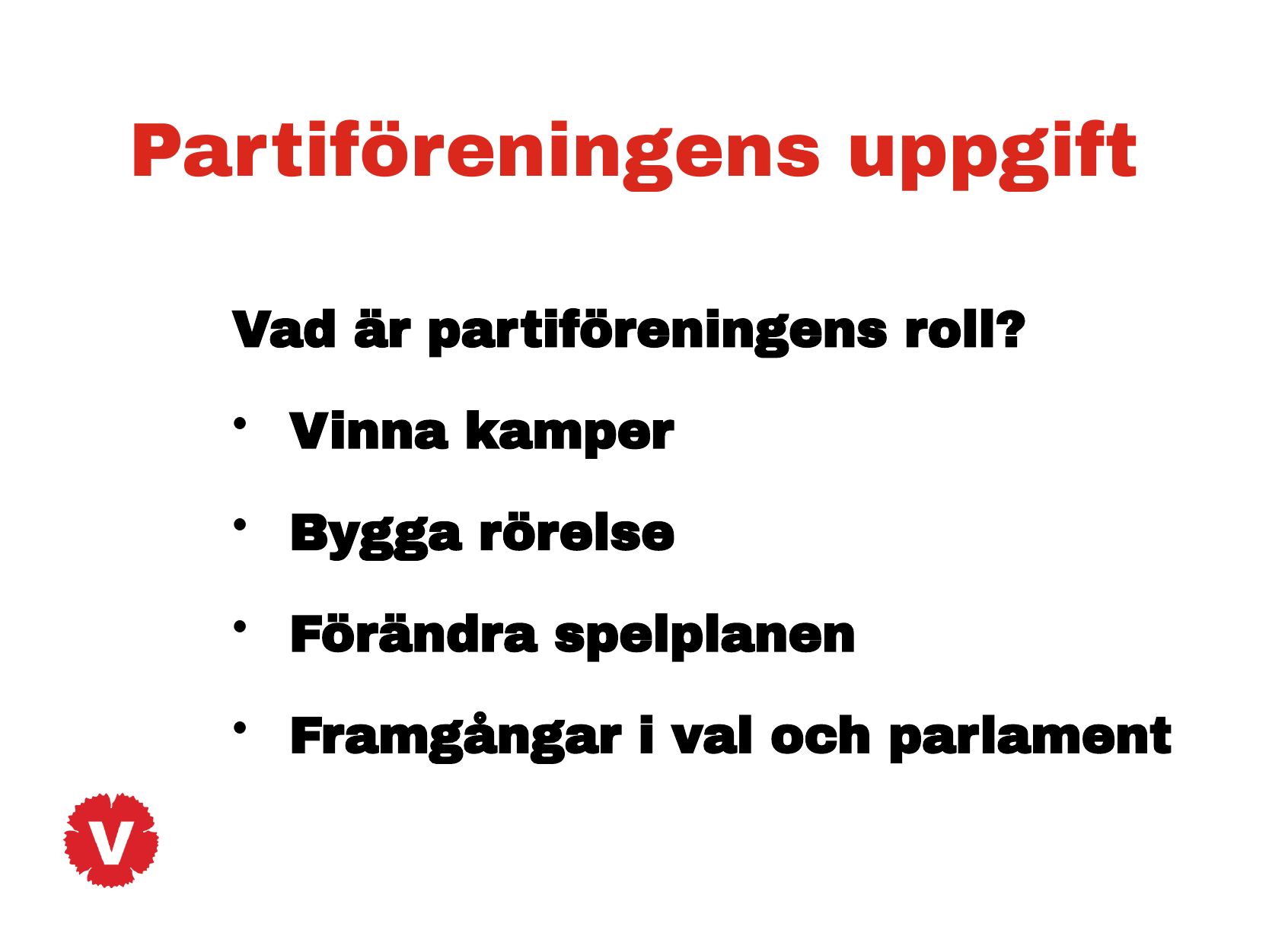

# Partiföreningens uppgift
Vad är partiföreningens roll?
Vinna kamper
Bygga rörelse
Förändra spelplanen
Framgångar i val och parlament